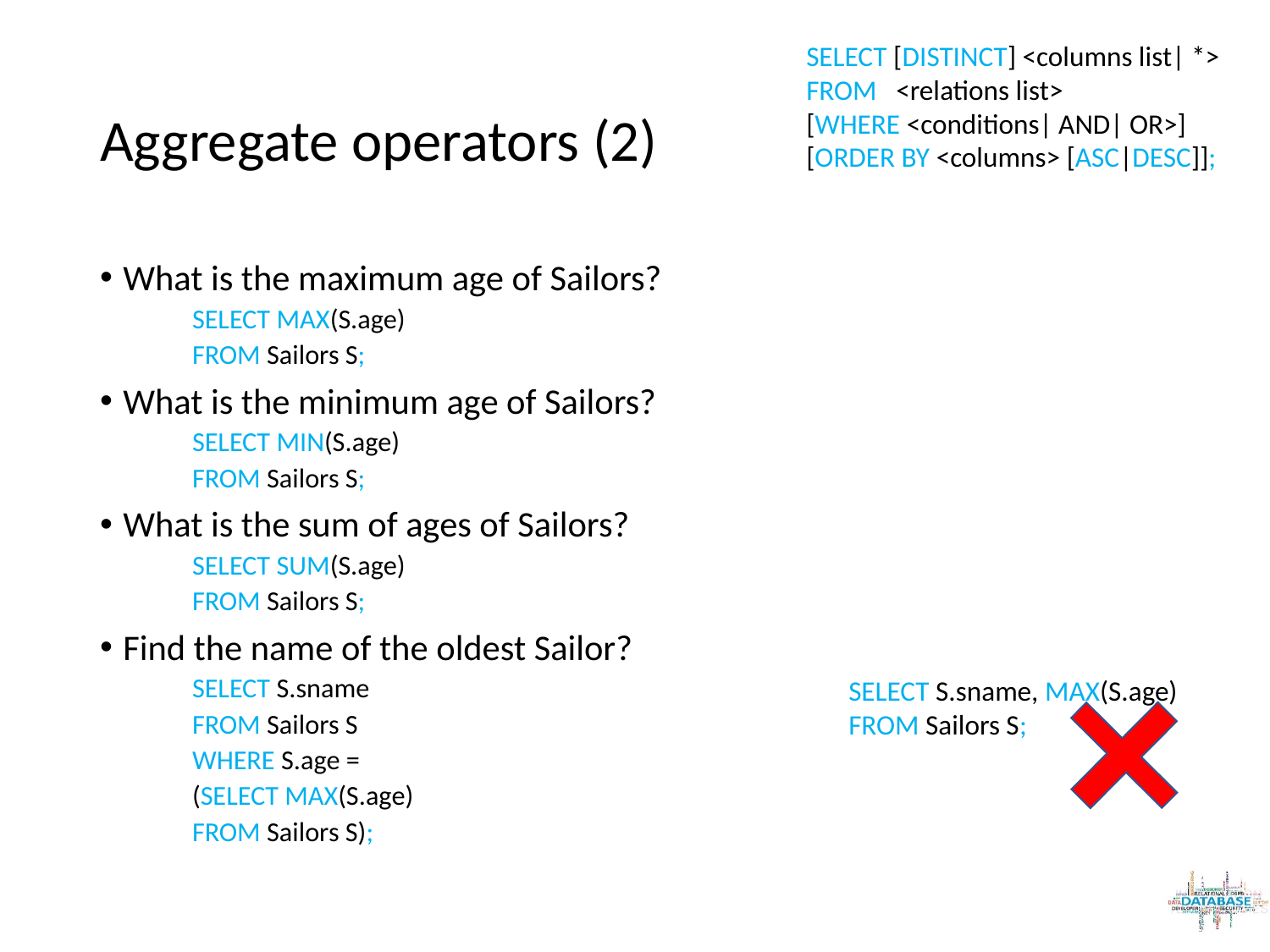

SELECT [DISTINCT] <columns list| *>
FROM   <relations list>
[WHERE <conditions| AND| OR>]
[ORDER BY <columns> [ASC|DESC]];

# Aggregate operators (2)
What is the maximum age of Sailors?
SELECT MAX(S.age)
FROM Sailors S;
What is the minimum age of Sailors?
SELECT MIN(S.age)
FROM Sailors S;
What is the sum of ages of Sailors?
SELECT SUM(S.age)
FROM Sailors S;
Find the name of the oldest Sailor?
SELECT S.sname
FROM Sailors S
WHERE S.age =
(SELECT MAX(S.age)
FROM Sailors S);

SELECT S.sname, MAX(S.age)
FROM Sailors S;